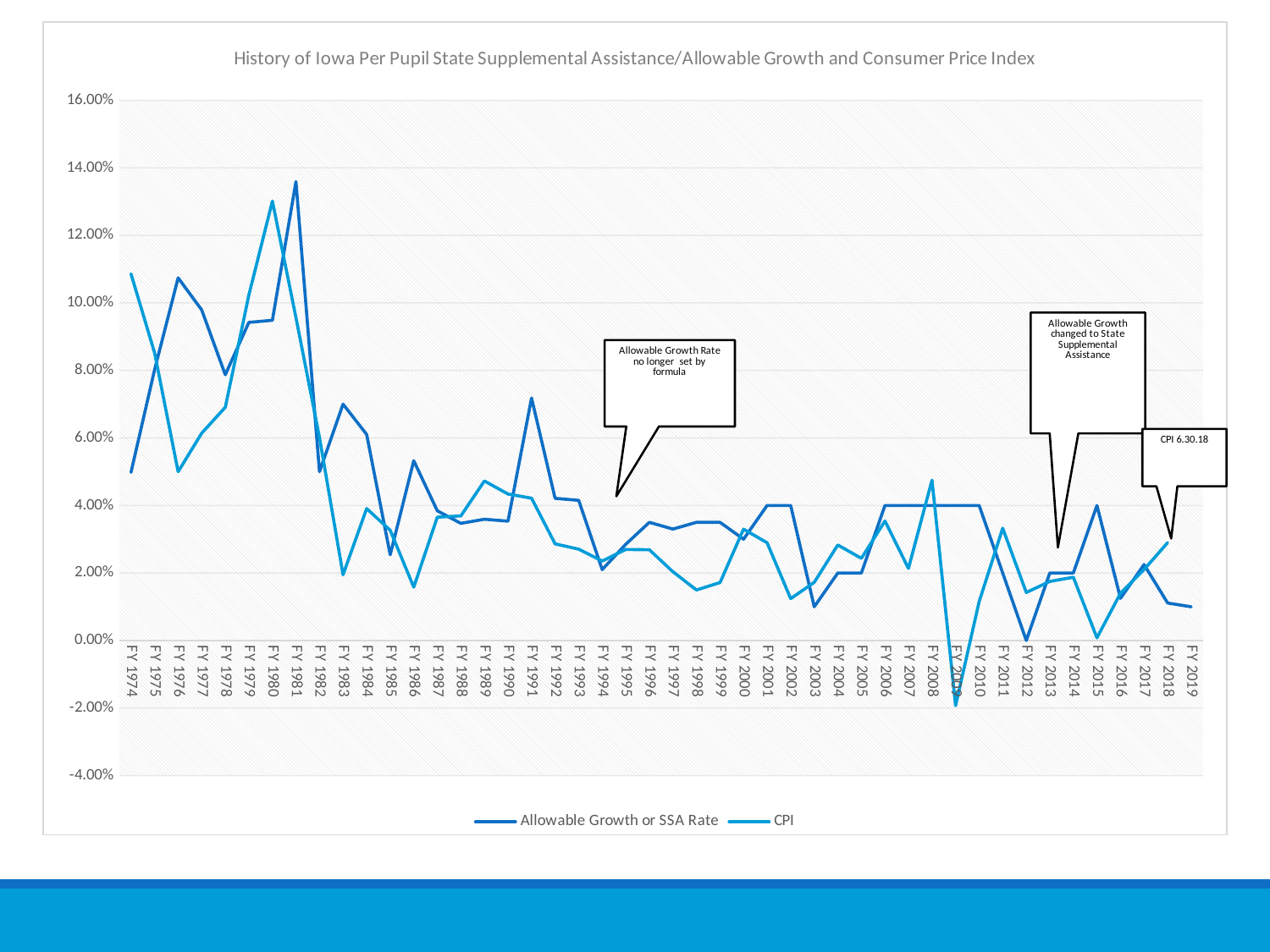

### Chart: History of Iowa Per Pupil State Supplemental Assistance/Allowable Growth and Consumer Price Index

| Category | Allowable Growth or SSA Rate |  |
|---|---|---|
| FY 1974 | 0.0498 | 0.10859728506787314 |
| FY 1975 | 0.0802 | 0.0851926977687627 |
| FY 1976 | 0.1074 | 0.050000000000000044 |
| FY 1977 | 0.0979 | 0.06140350877192979 |
| FY 1978 | 0.0787 | 0.06907894736842102 |
| FY 1979 | 0.09422 | 0.10229007633587783 |
| FY 1980 | 0.09484 | 0.13013698630136994 |
| FY 1981 | 0.13592 | 0.09564164648910412 |
| FY 1982 | 0.05 | 0.060109289617486406 |
| FY 1983 | 0.07 | 0.019487179487179596 |
| FY 1984 | 0.06103 | 0.039078156312625234 |
| FY 1985 | 0.0254 | 0.032660902977905915 |
| FY 1986 | 0.05325 | 0.01578458681522754 |
| FY 1987 | 0.03843 | 0.0365296803652968 |
| FY 1988 | 0.03469 | 0.03690685413005279 |
| FY 1989 | 0.03592 | 0.04725738396624468 |
| FY 1990 | 0.03534 | 0.04337349397590362 |
| FY 1991 | 0.07182 | 0.04214559386973171 |
| FY 1992 | 0.04211 | 0.028634361233480288 |
| FY 1993 | 0.04151 | 0.027046263345195776 |
| FY 1994 | 0.021 | 0.02352941176470602 |
| FY 1995 | 0.0285 | 0.02695417789757415 |
| FY 1996 | 0.035 | 0.026867627785059023 |
| FY 1997 | 0.033 | 0.020382165605095537 |
| FY 1998 | 0.035 | 0.014962593516209433 |
| FY 1999 | 0.035 | 0.0171568627450982 |
| FY 2000 | 0.03 | 0.03299340131973616 |
| FY 2001 | 0.04 | 0.028951939779965352 |
| FY 2002 | 0.04 | 0.012401352874858995 |
| FY 2003 | 0.01 | 0.01722222222222225 |
| FY 2004 | 0.02 | 0.02830702231899851 |
| FY 2005 | 0.02 | 0.02432575356953981 |
| FY 2006 | 0.04 | 0.03540277065161623 |
| FY 2007 | 0.04 | 0.0213602759980287 |
| FY 2008 | 0.04 | 0.04749449670765826 |
| FY 2009 | 0.04 | -0.019295393943821404 |
| FY 2010 | 0.04 | 0.011517003064370535 |
| FY 2011 | 0.02 | 0.03325291238712347 |
| FY 2012 | 0.0 | 0.014226839796112944 |
| FY 2013 | 0.02 | 0.01749466279354639 |
| FY 2014 | 0.02 | 0.018748390419778715 |
| FY 2015 | 0.04 | 0.0007996767622351353 |
| FY 2016 | 0.0125 | 0.014 |
| FY 2017 | 0.0225 | 0.021 |
| FY 2018 | 0.0111 | 0.029 |
| FY 2019 | 0.01 | None |
#